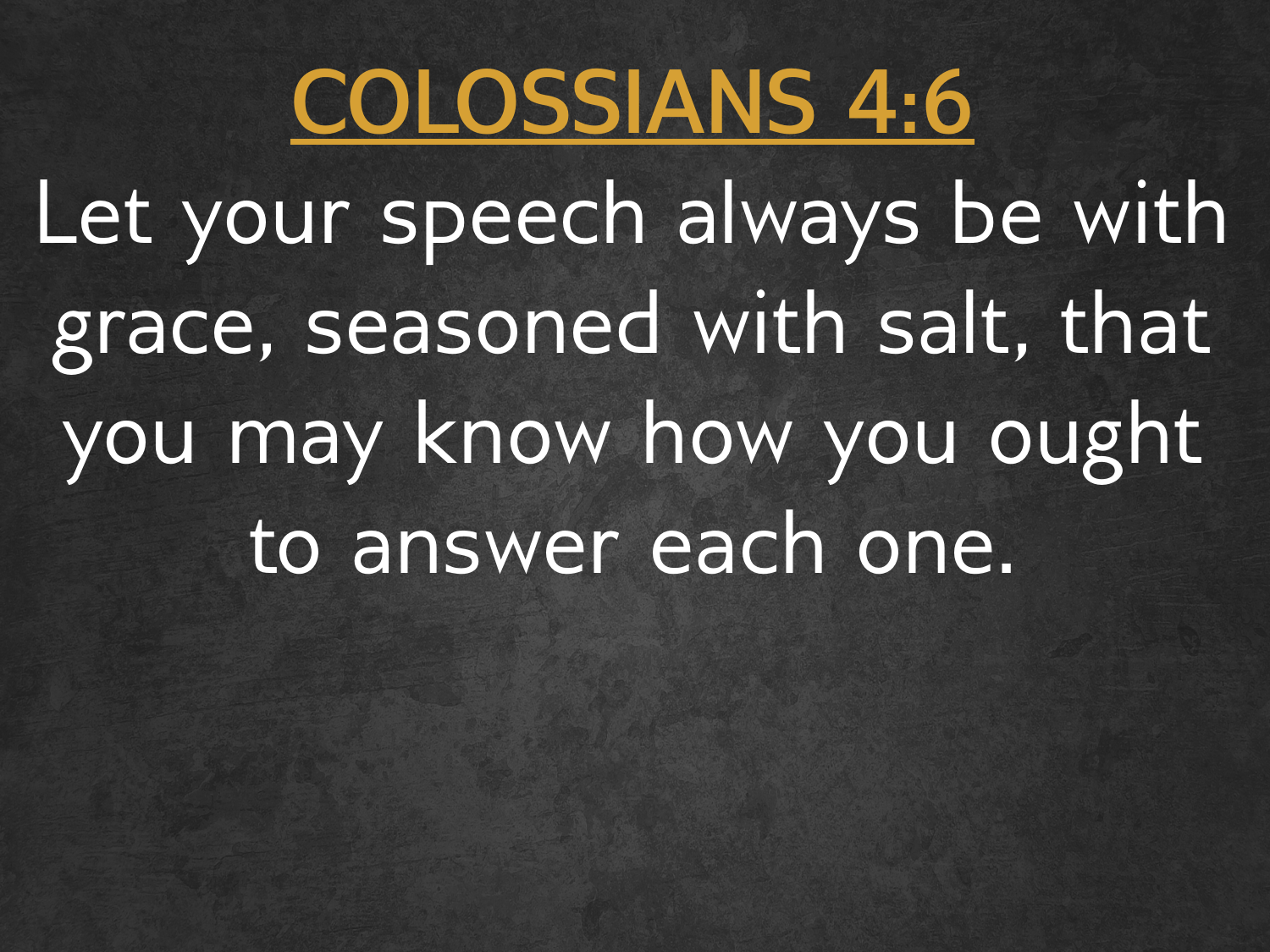

COLOSSIANS 4:6
Let your speech always be with grace, seasoned with salt, that you may know how you ought to answer each one.